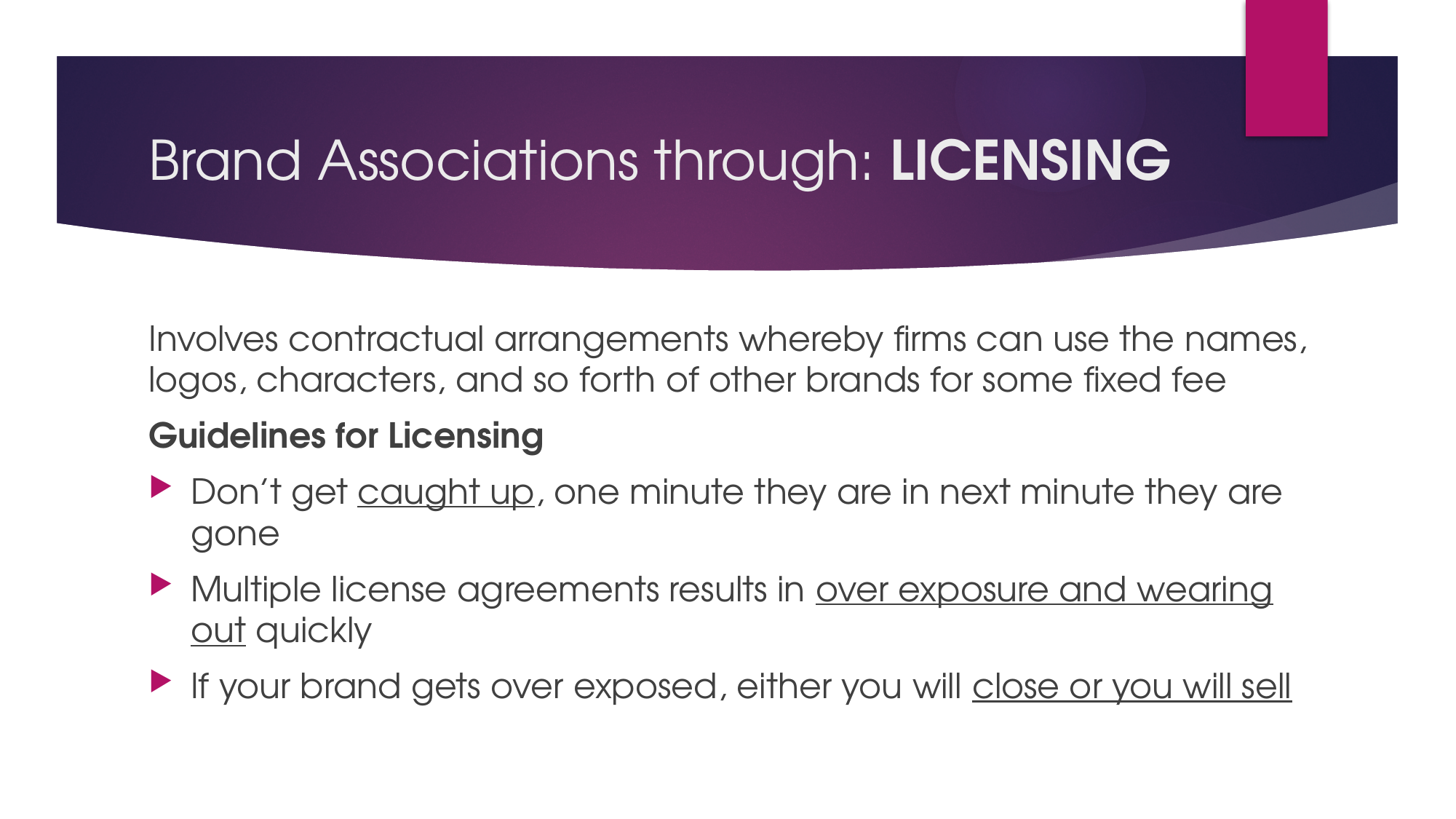

# Brand Associations through: LICENSING
Involves contractual arrangements whereby firms can use the names, logos, characters, and so forth of other brands for some fixed fee
Guidelines for Licensing
Don’t get caught up, one minute they are in next minute they are gone
Multiple license agreements results in over exposure and wearing out quickly
If your brand gets over exposed, either you will close or you will sell